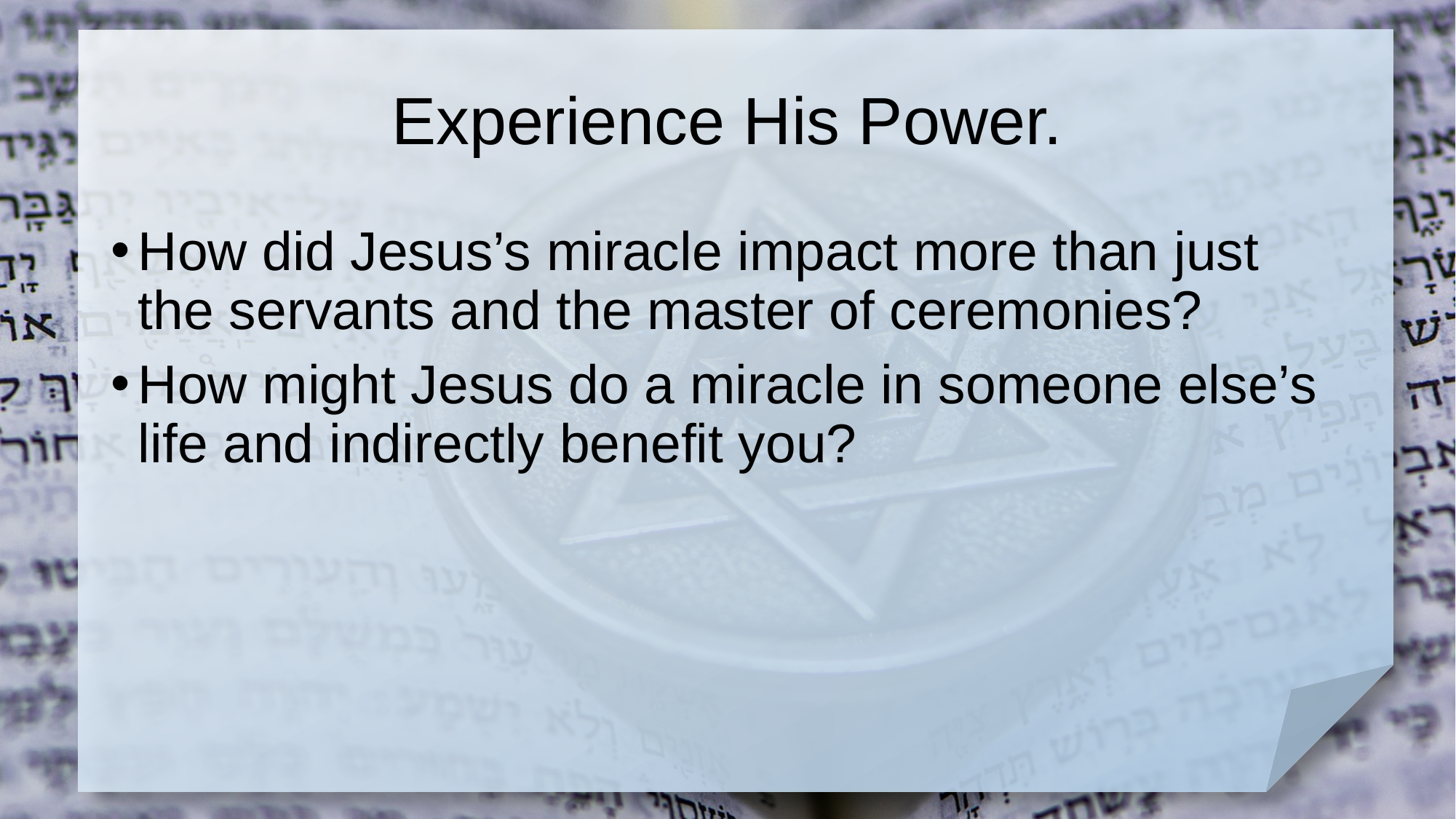

# Experience His Power.
How did Jesus’s miracle impact more than just the servants and the master of ceremonies?
How might Jesus do a miracle in someone else’s life and indirectly benefit you?